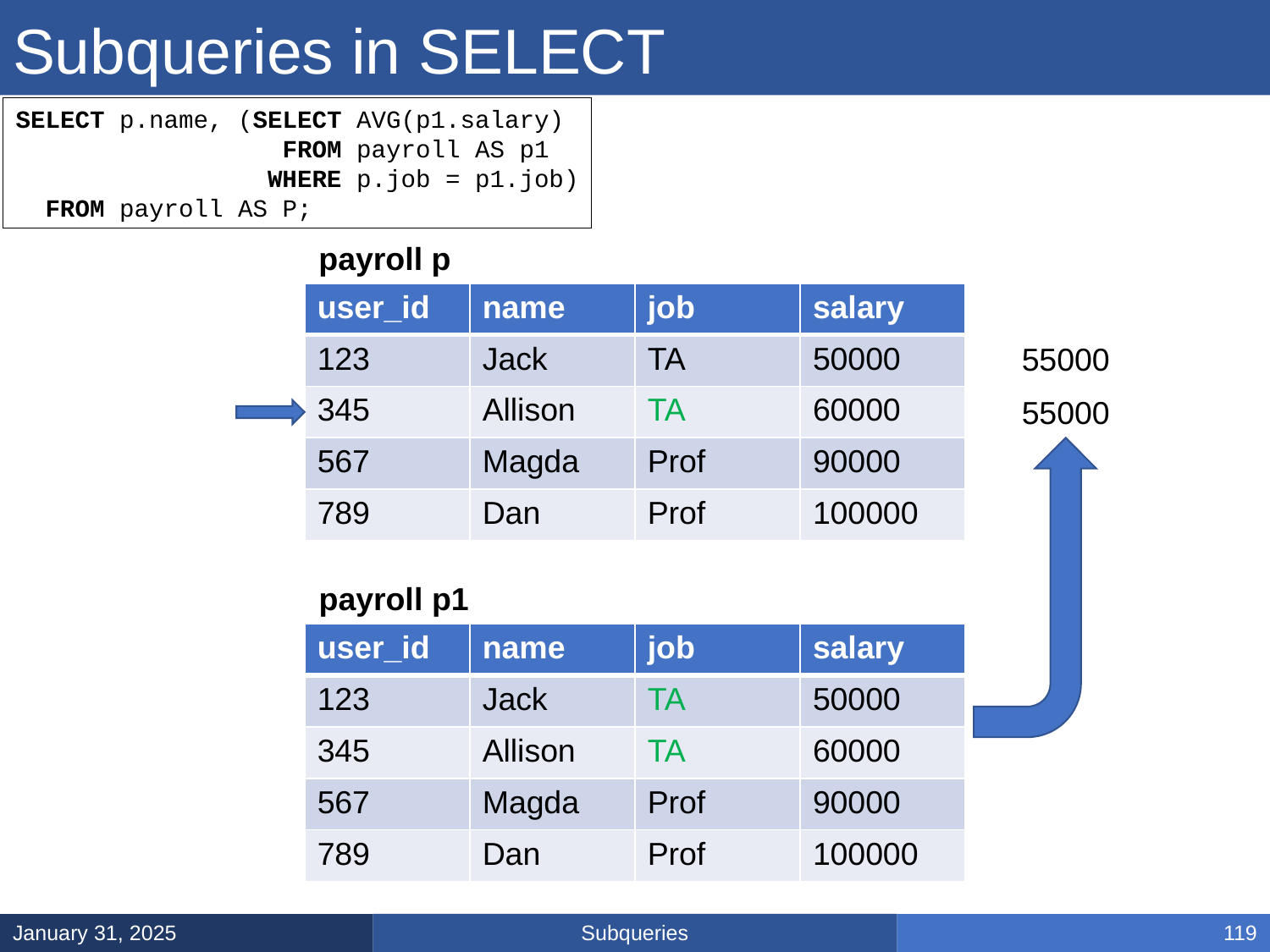

# Subqueries in SELECT
SELECT p.name, (SELECT AVG(p1.salary)
                  FROM payroll AS p1
                 WHERE p.job = p1.job)
  FROM payroll AS P;
payroll p
| user\_id | name | job | salary |
| --- | --- | --- | --- |
| 123 | Jack | TA | 50000 |
| 345 | Allison | TA | 60000 |
| 567 | Magda | Prof | 90000 |
| 789 | Dan | Prof | 100000 |
55000
55000

payroll p1
| user\_id | name | job | salary |
| --- | --- | --- | --- |
| 123 | Jack | TA | 50000 |
| 345 | Allison | TA | 60000 |
| 567 | Magda | Prof | 90000 |
| 789 | Dan | Prof | 100000 |
Subqueries
January 31, 2025
119